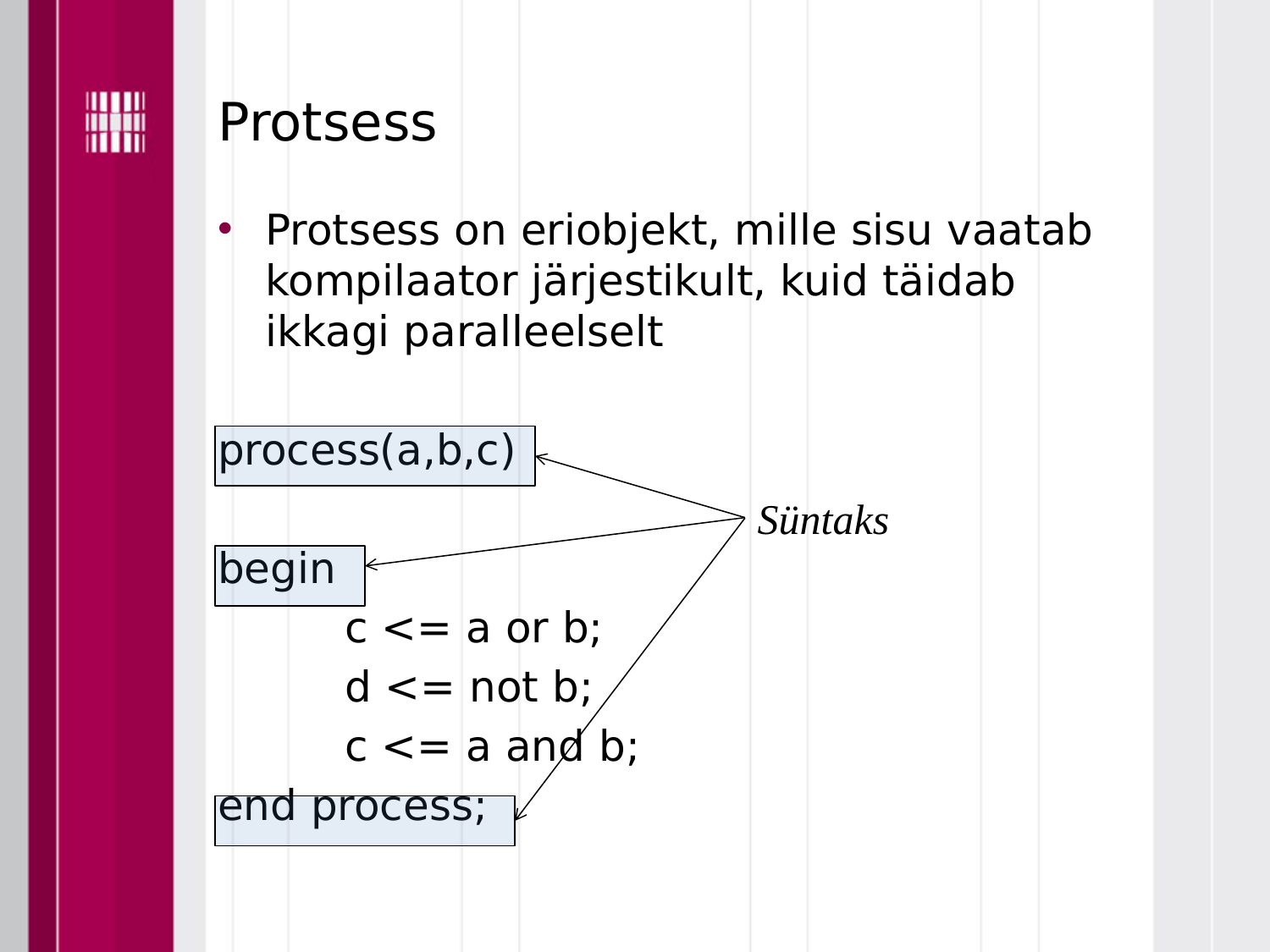

# Protsess
Protsess on eriobjekt, mille sisu vaatab kompilaator järjestikult, kuid täidab ikkagi paralleelselt

process(a,b,c)

begin
	c <= a or b;
	d <= not b;
	c <= a and b;
end process;

Süntaks